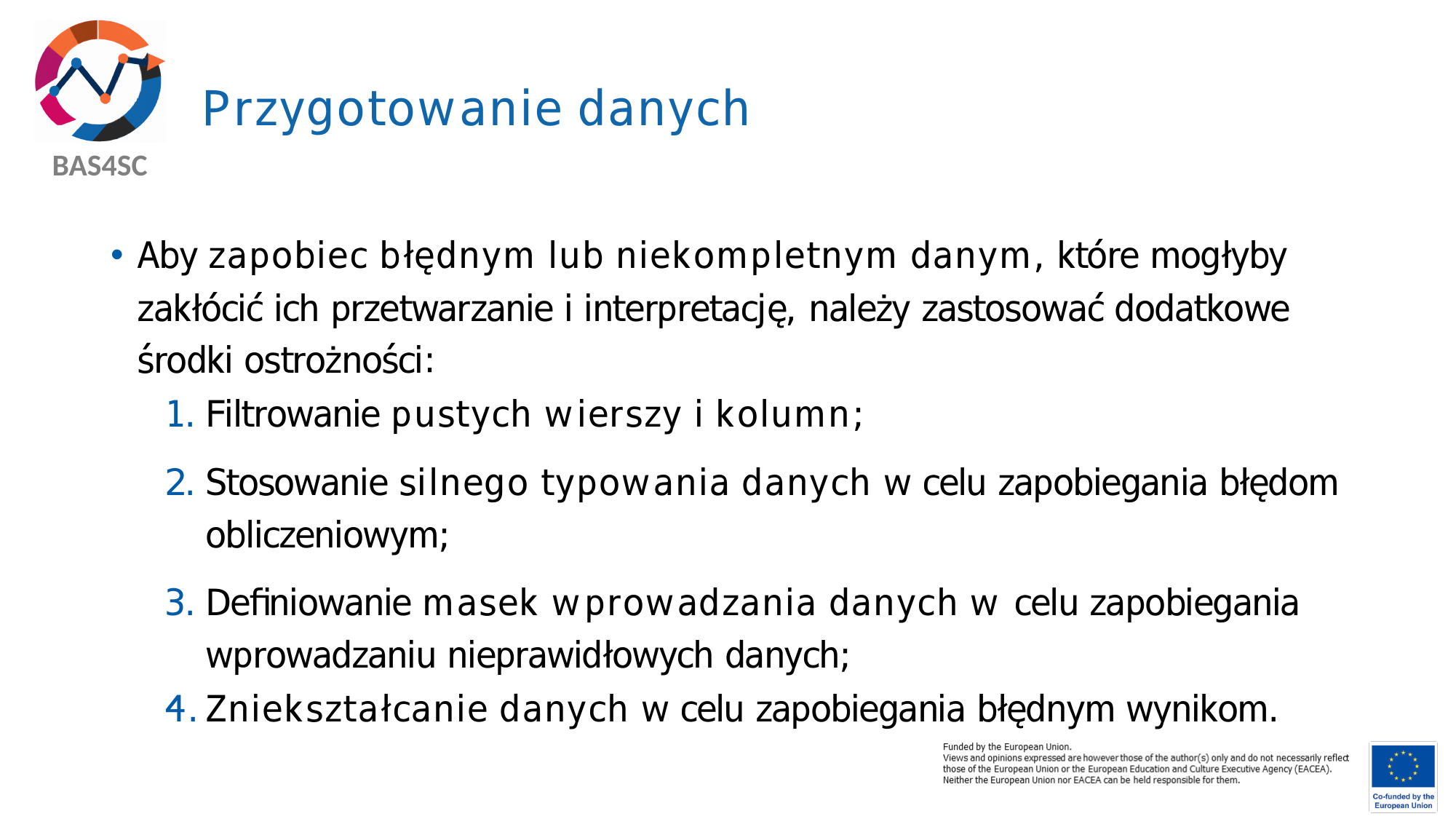

# Przygotowanie danych
Aby zapobiec błędnym lub niekompletnym danym, które mogłyby zakłócić ich przetwarzanie i interpretację, należy zastosować dodatkowe środki ostrożności:
Filtrowanie pustych wierszy i kolumn;
Stosowanie silnego typowania danych w celu zapobiegania błędom obliczeniowym;
Definiowanie masek wprowadzania danych w celu zapobiegania wprowadzaniu nieprawidłowych danych;
Zniekształcanie danych w celu zapobiegania błędnym wynikom.